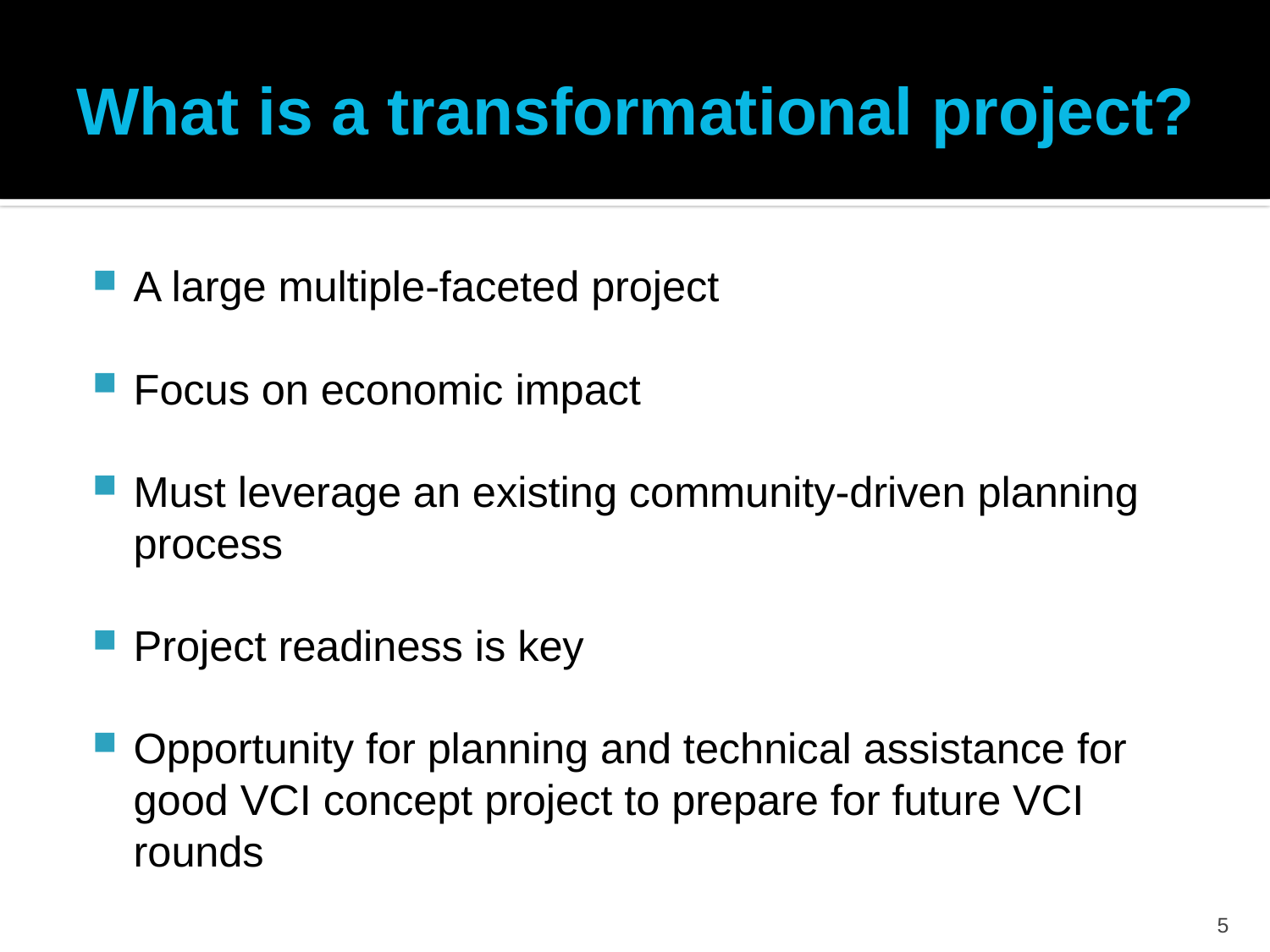

# What is a transformational project?
A large multiple-faceted project

Focus on economic impact

Must leverage an existing community-driven planning process

Project readiness is key

Opportunity for planning and technical assistance for good VCI concept project to prepare for future VCI rounds

5